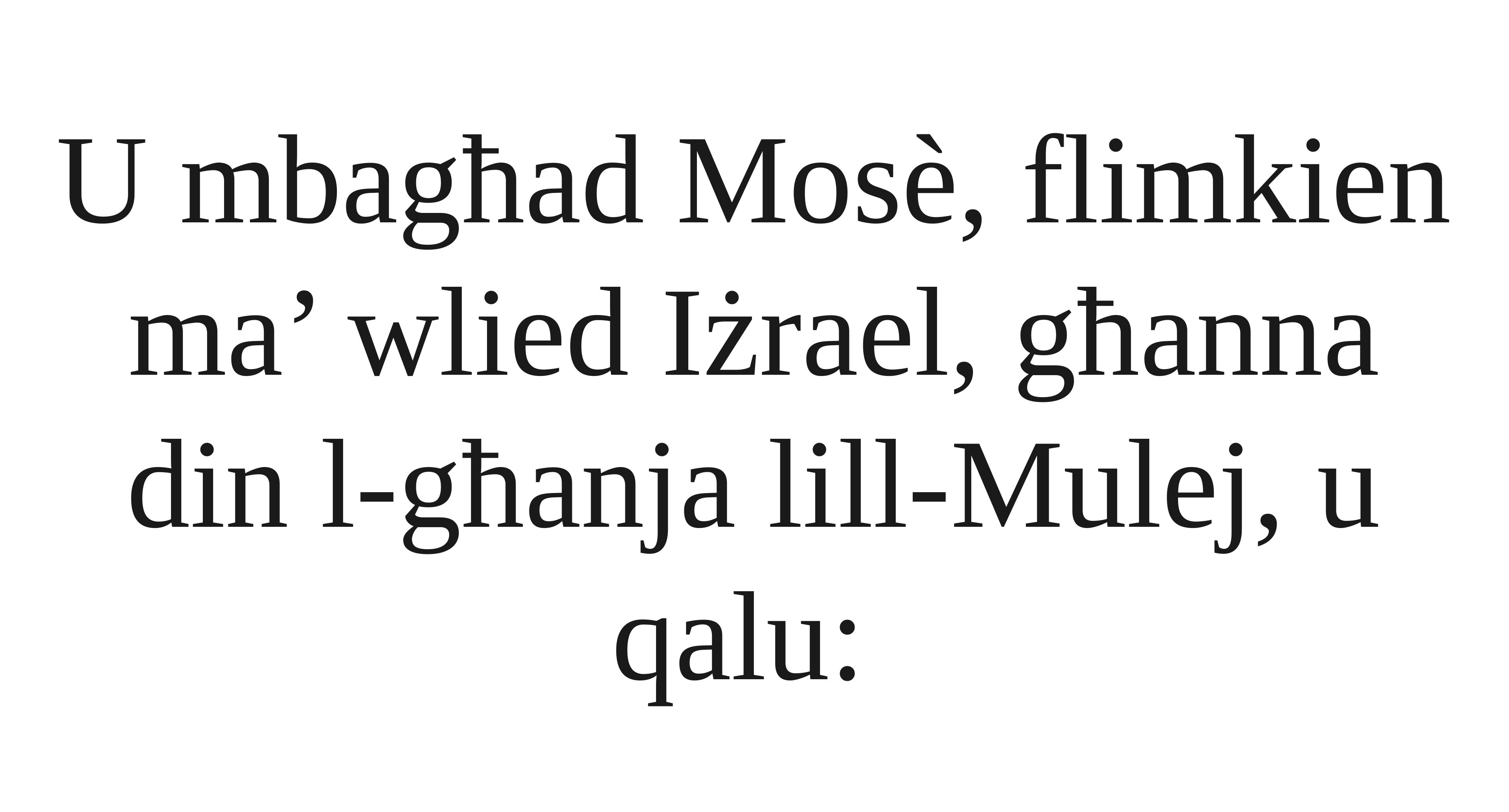

U mbagħad Mosè, flimkien ma’ wlied Iżrael, għanna din l-għanja lill-Mulej, u qalu: